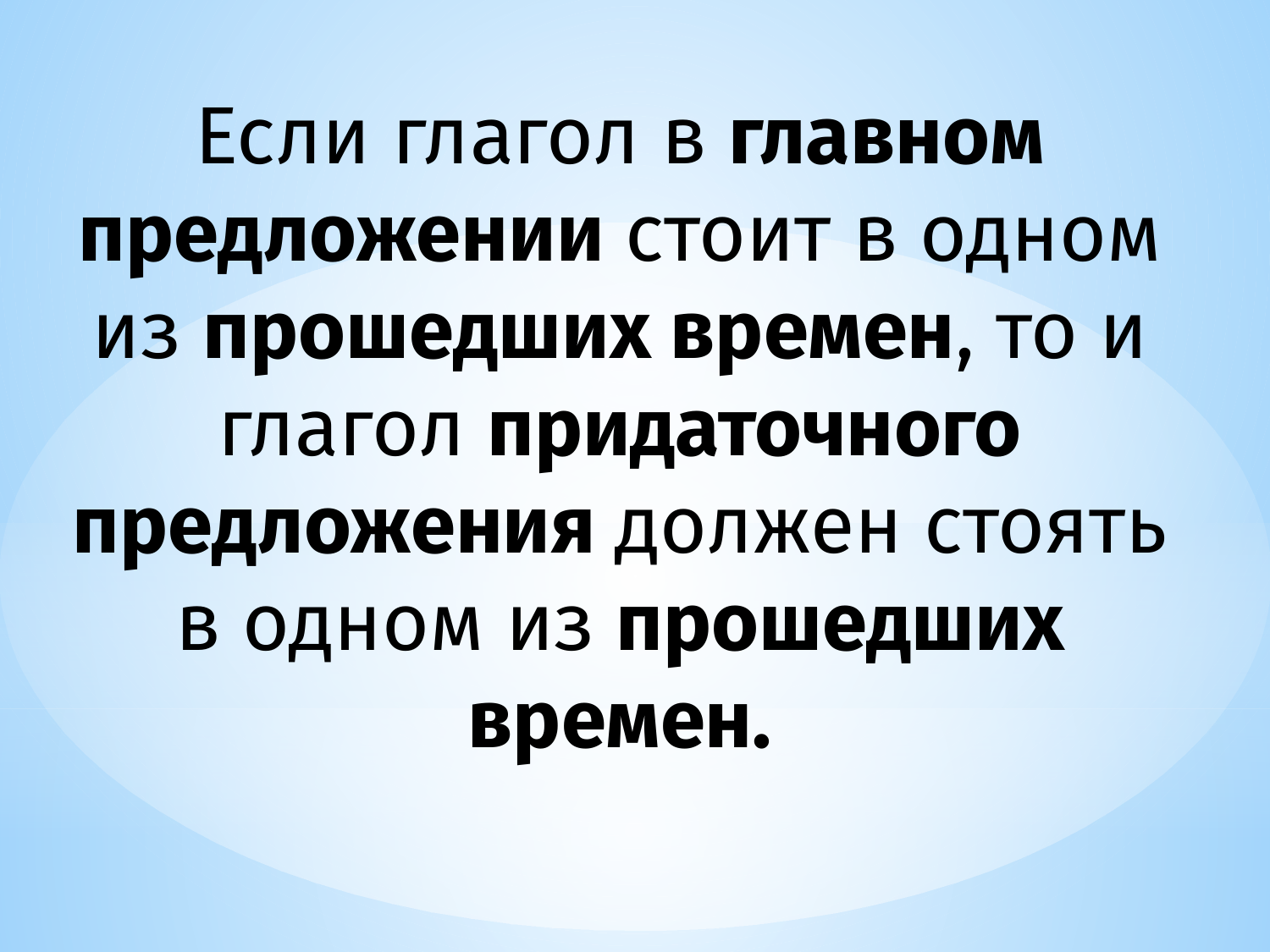

# Если глагол в главном предложении стоит в одном из прошедших времен, то и глагол придаточного предложения должен стоять в одном из прошедших времен.